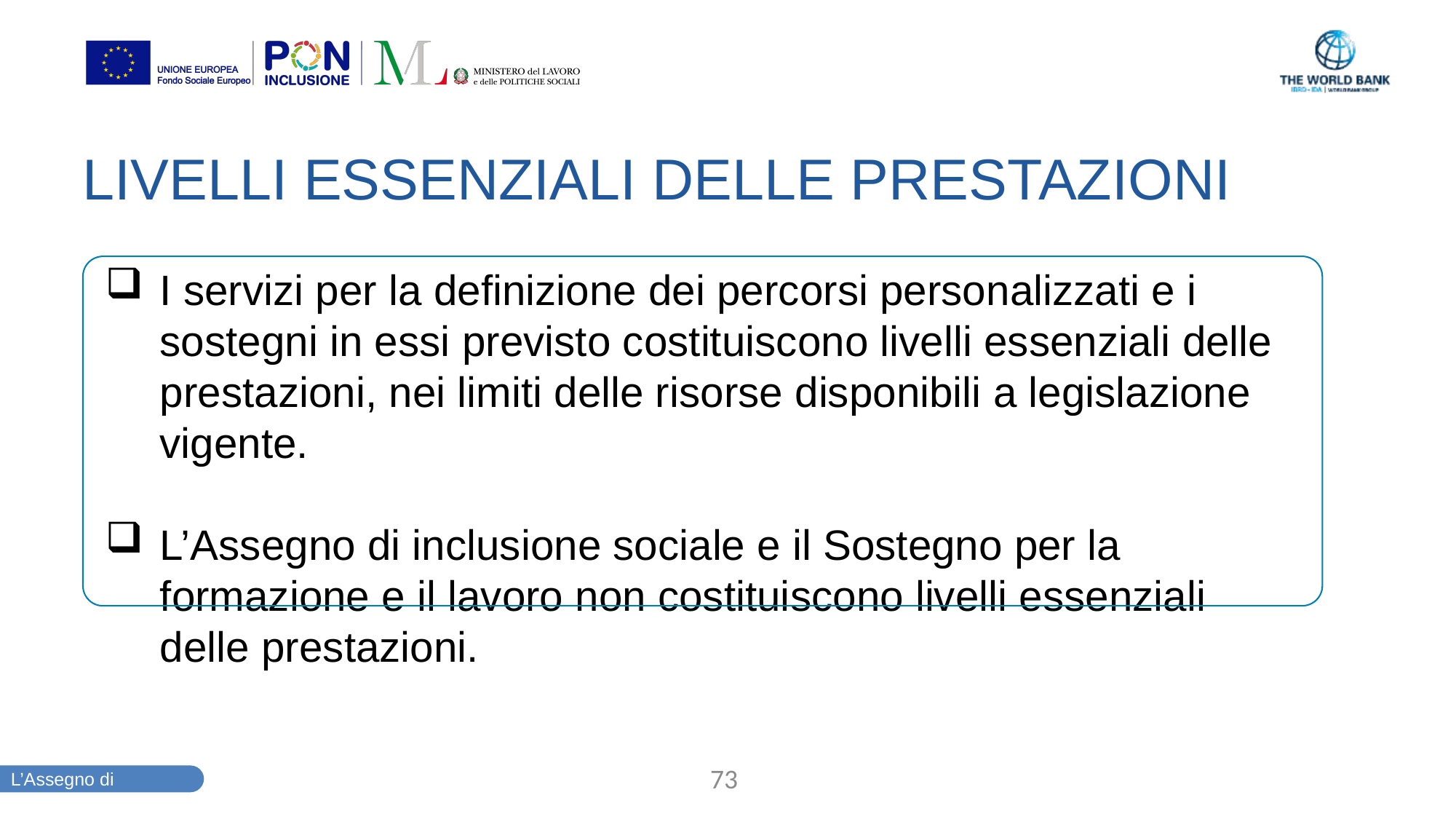

# LIVELLI ESSENZIALI DELLE PRESTAZIONI

I servizi per la definizione dei percorsi personalizzati e i sostegni in essi previsto costituiscono livelli essenziali delle prestazioni, nei limiti delle risorse disponibili a legislazione vigente.

L’Assegno di inclusione sociale e il Sostegno per la formazione e il lavoro non costituiscono livelli essenziali delle prestazioni.

73

L’Assegno di inclusione